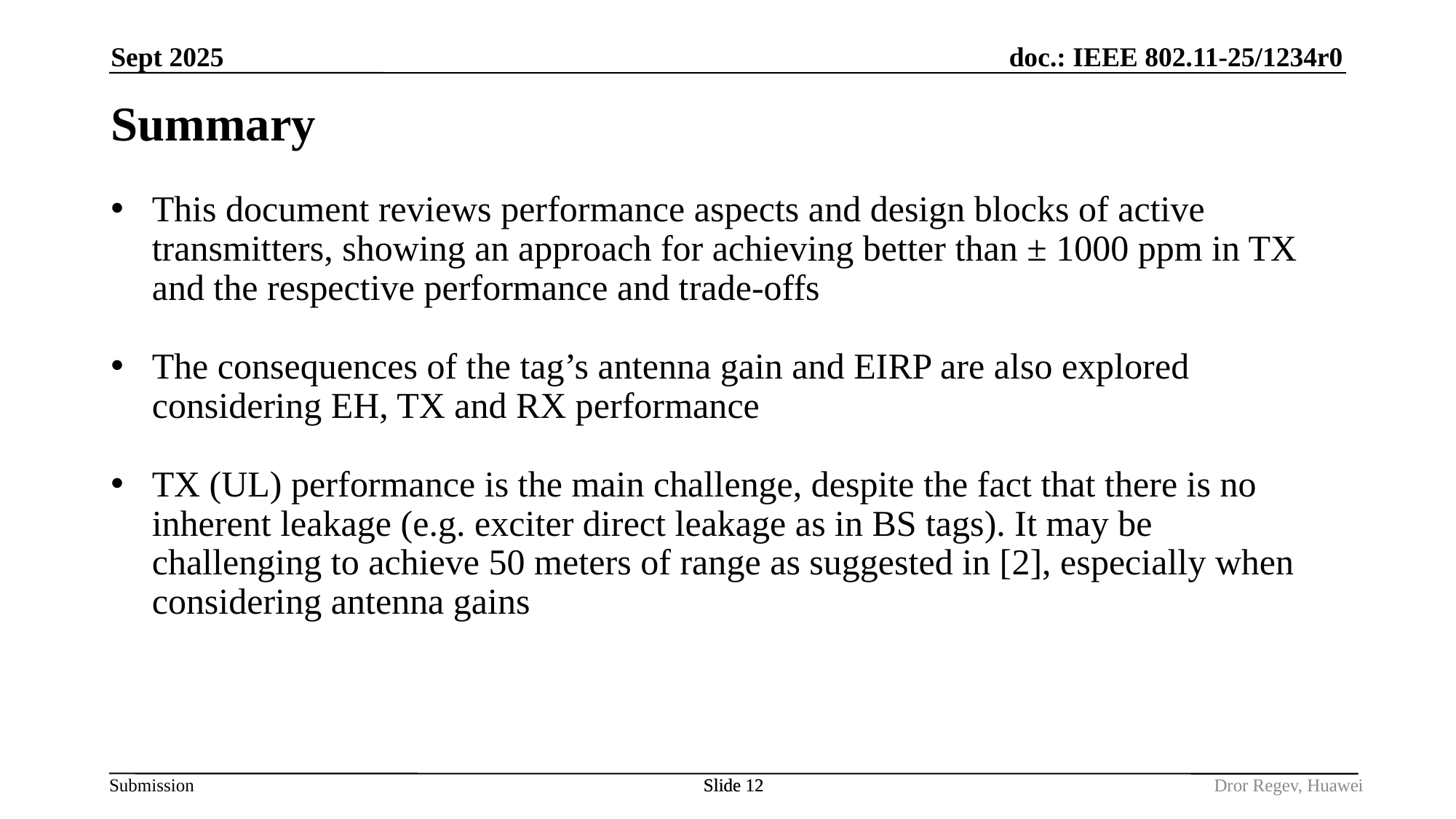

Sept 2025
# Summary
This document reviews performance aspects and design blocks of active transmitters, showing an approach for achieving better than ± 1000 ppm in TX and the respective performance and trade-offs

The consequences of the tag’s antenna gain and EIRP are also explored considering EH, TX and RX performance

TX (UL) performance is the main challenge, despite the fact that there is no inherent leakage (e.g. exciter direct leakage as in BS tags). It may be challenging to achieve 50 meters of range as suggested in [2], especially when considering antenna gains

Slide 12
Slide 12
Dror Regev, Huawei